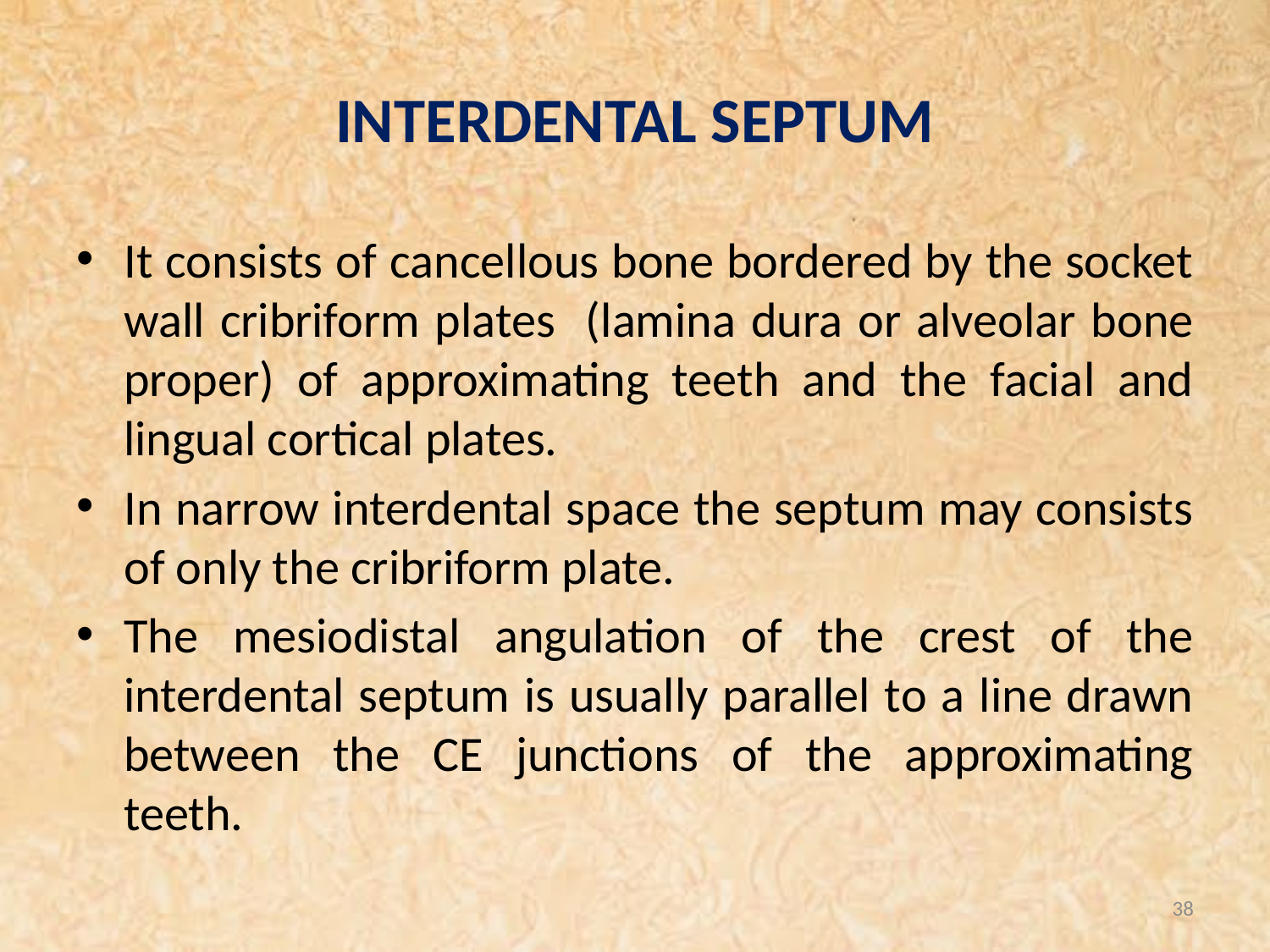

# INTERDENTAL SEPTUM
It consists of cancellous bone bordered by the socket wall cribriform plates  (lamina dura or alveolar bone proper) of approximating teeth and the facial and lingual cortical plates.
In narrow interdental space the septum may consists of only the cribriform plate.
The mesiodistal angulation of the crest of the interdental septum is usually parallel to a line drawn between the CE junctions of the approximating teeth.
38